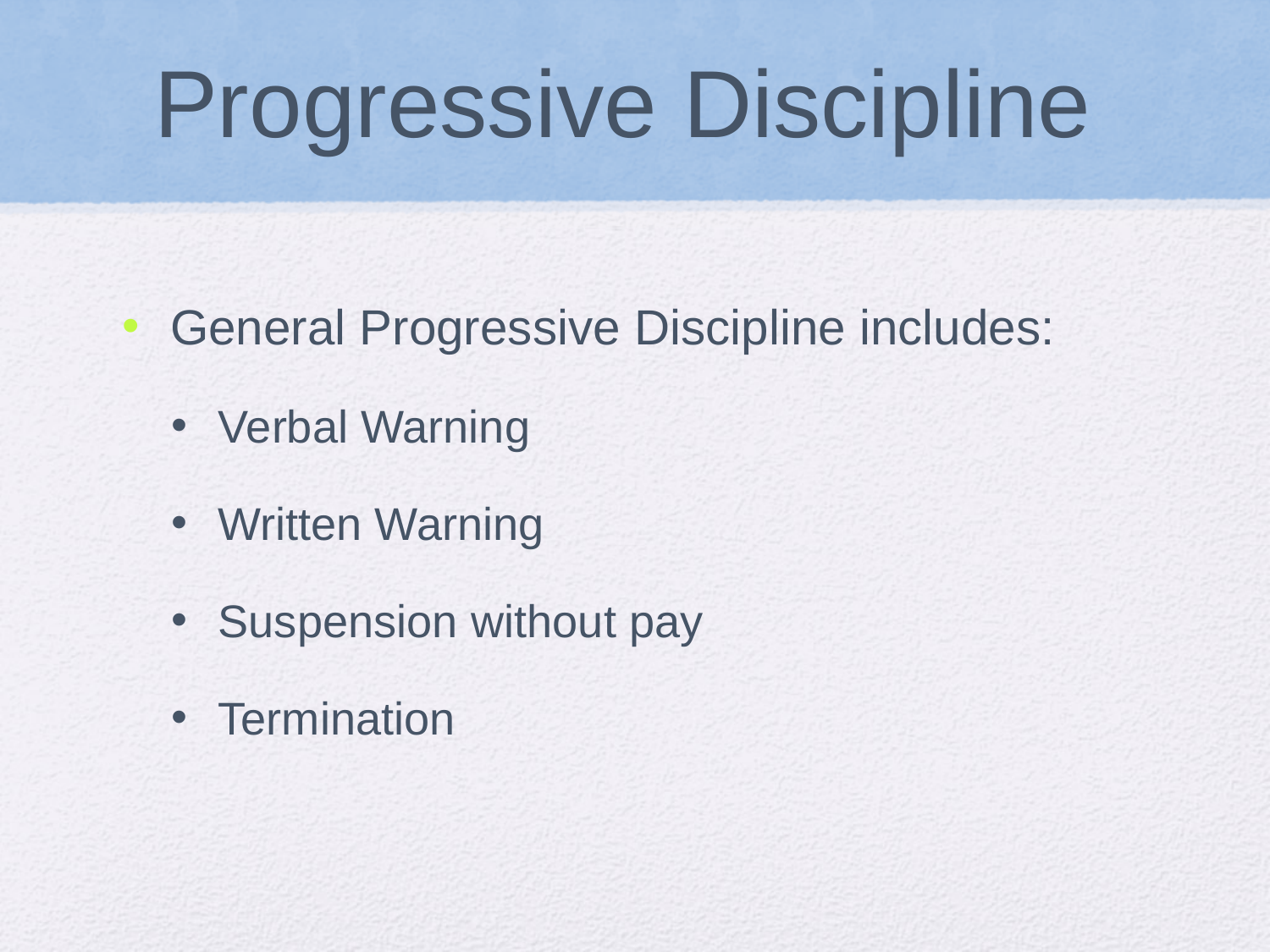

# Progressive Discipline
General Progressive Discipline includes:
Verbal Warning
Written Warning
Suspension without pay
Termination